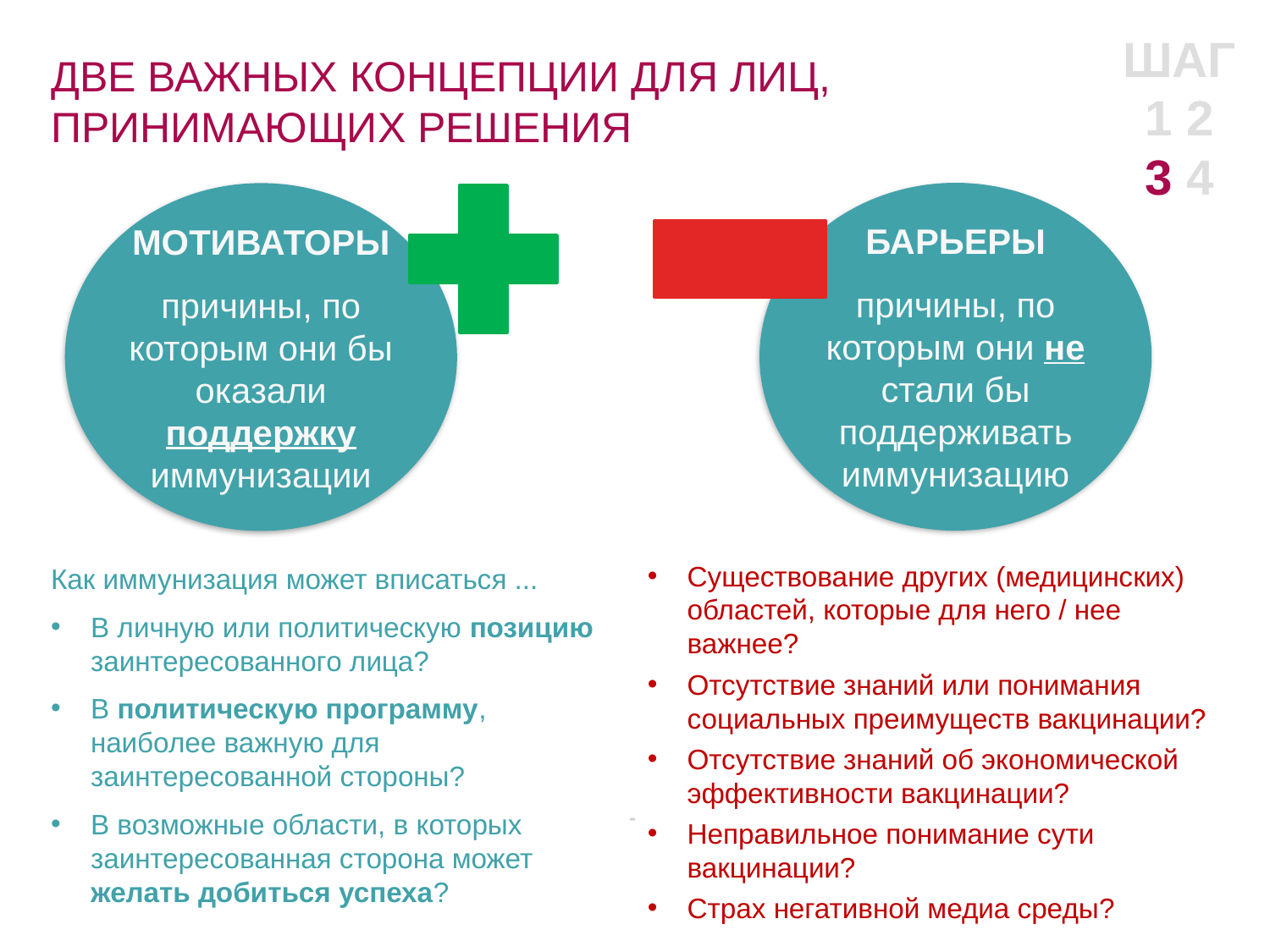

ШАГ
1 2
3 4
# ДВЕ ВАЖНЫХ КОНЦЕПЦИИ ДЛЯ ЛИЦ, ПРИНИМАЮЩИХ РЕШЕНИЯ

БАРЬЕРЫ

причины, по которым они не стали бы поддерживать иммунизацию
МОТИВАТОРЫ

причины, по которым они бы оказали поддержку иммунизации

Существование других (медицинских) областей, которые для него / нее важнее?
Отсутствие знаний или понимания социальных преимуществ вакцинации?
Отсутствие знаний об экономической эффективности вакцинации?
Неправильное понимание сути вакцинации?
Страх негативной медиа среды?
Как иммунизация может вписаться ...
В личную или политическую позицию заинтересованного лица?
В политическую программу, наиболее важную для заинтересованной стороны?
В возможные области, в которых заинтересованная сторона может желать добиться успеха?